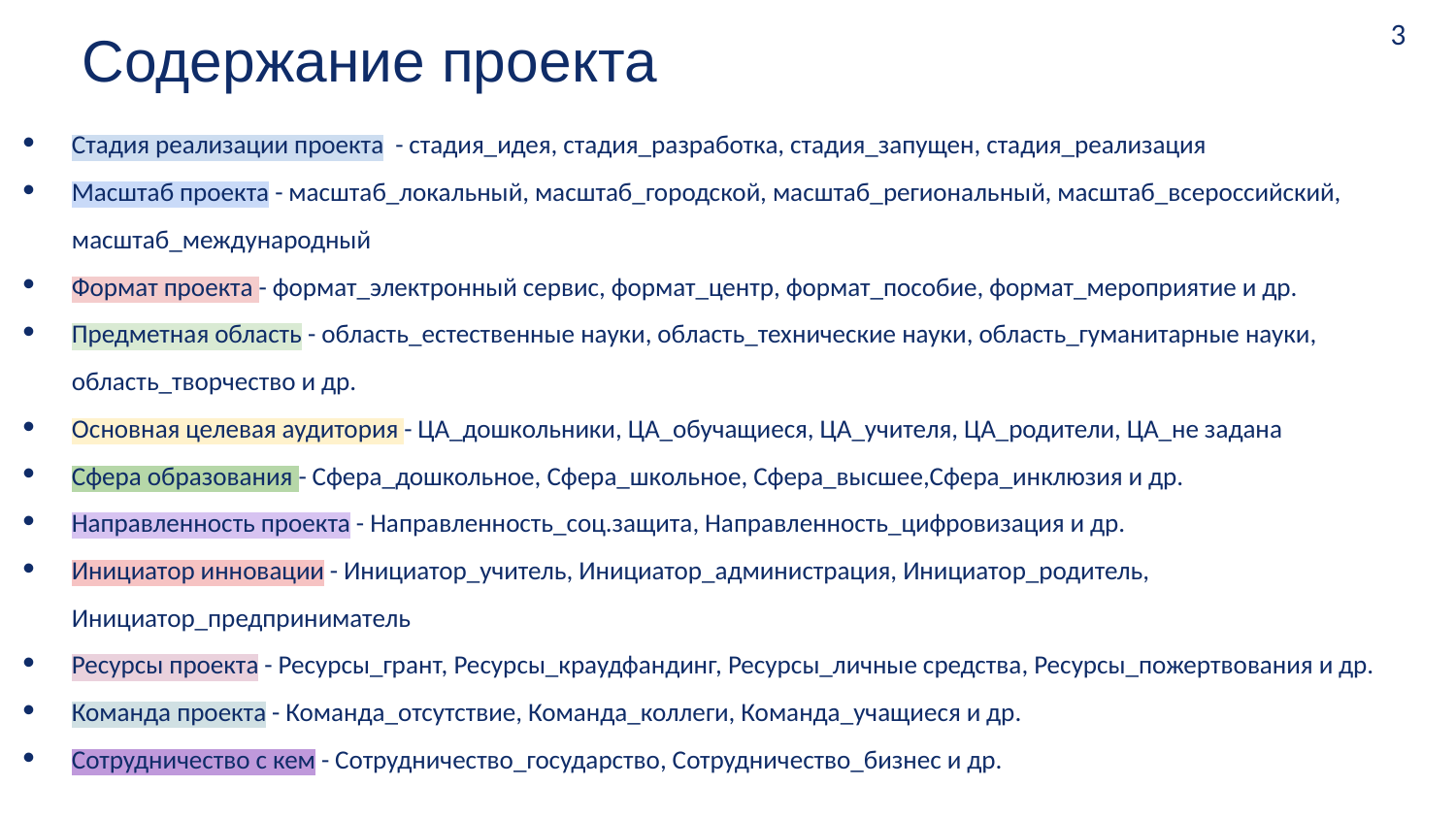

3
# Содержание проекта
Стадия реализации проекта  - стадия_идея, стадия_разработка, стадия_запущен, стадия_реализация
Масштаб проекта - масштаб_локальный, масштаб_городской, масштаб_региональный, масштаб_всероссийский, масштаб_международный
Формат проекта - формат_электронный сервис, формат_центр, формат_пособие, формат_мероприятие и др.
Предметная область - область_естественные науки, область_технические науки, область_гуманитарные науки, область_творчество и др.
Основная целевая аудитория - ЦА_дошкольники, ЦА_обучащиеся, ЦА_учителя, ЦА_родители, ЦА_не задана
Сфера образования - Сфера_дошкольное, Сфера_школьное, Сфера_высшее,Сфера_инклюзия и др.
Направленность проекта - Направленность_соц.защита, Направленность_цифровизация и др.
Инициатор инновации - Инициатор_учитель, Инициатор_администрация, Инициатор_родитель, Инициатор_предприниматель
Ресурсы проекта - Ресурсы_грант, Ресурсы_краудфандинг, Ресурсы_личные средства, Ресурсы_пожертвования и др.
Команда проекта - Команда_отсутствие, Команда_коллеги, Команда_учащиеся и др.
Сотрудничество с кем - Сотрудничество_государство, Сотрудничество_бизнес и др.